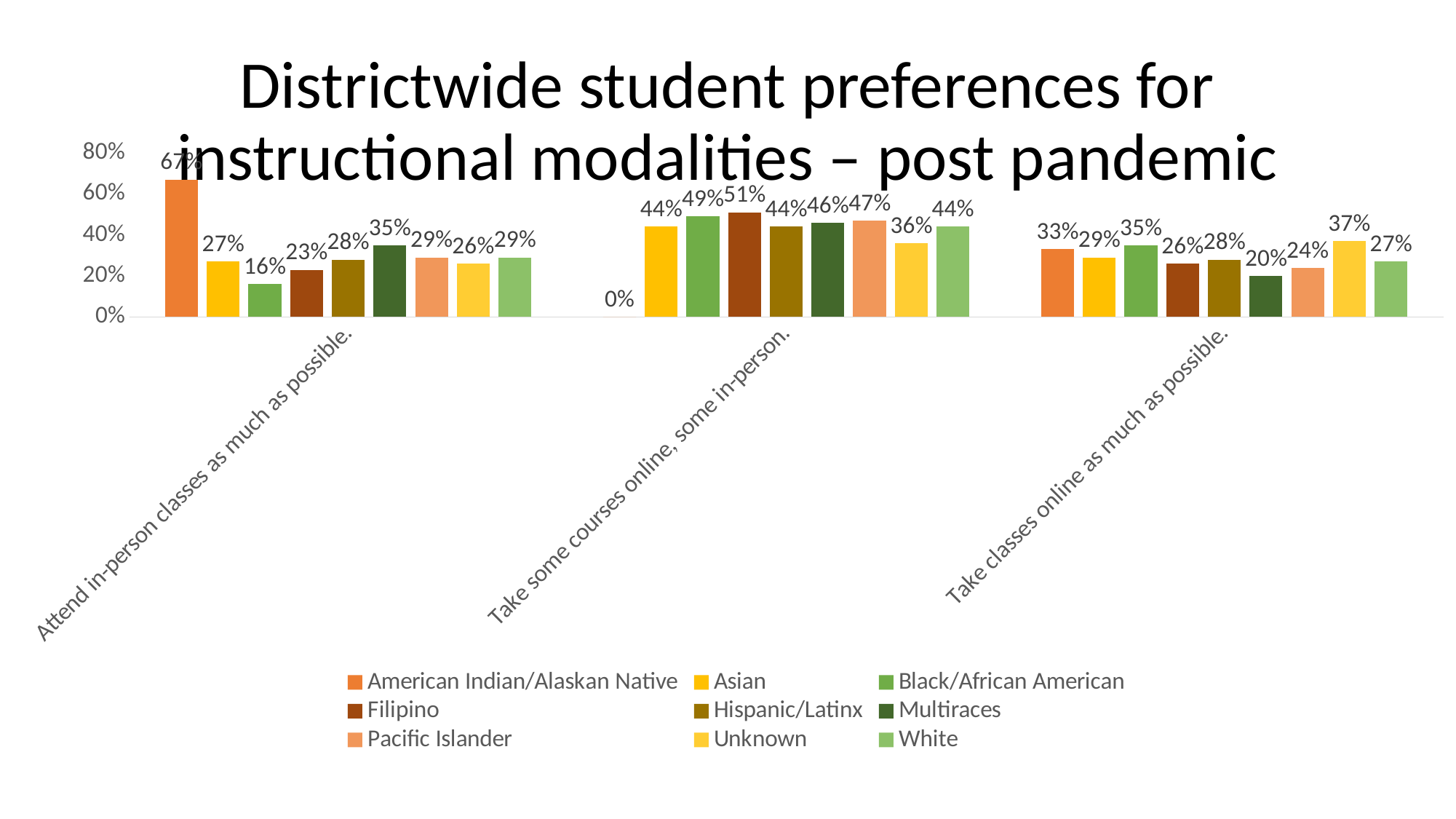

# Districtwide student preferences for instructional modalities – post pandemic

### Chart

| Category | American Indian/Alaskan Native | Asian | Black/African American | Filipino | Hispanic/Latinx | Multiraces | Pacific Islander | Unknown | White |
|---|---|---|---|---|---|---|---|---|---|
| Attend in-person classes as much as possible. | 0.67 | 0.27 | 0.16 | 0.23 | 0.28 | 0.35 | 0.29 | 0.26 | 0.29 |
| Take some courses online, some in-person. | 0.0 | 0.44 | 0.49 | 0.51 | 0.44 | 0.46 | 0.47 | 0.36 | 0.44 |
| Take classes online as much as possible. | 0.33 | 0.29 | 0.35 | 0.26 | 0.28 | 0.2 | 0.24 | 0.37 | 0.27 |
Source:  April-May 2021 survey of enrolled students  (via email)